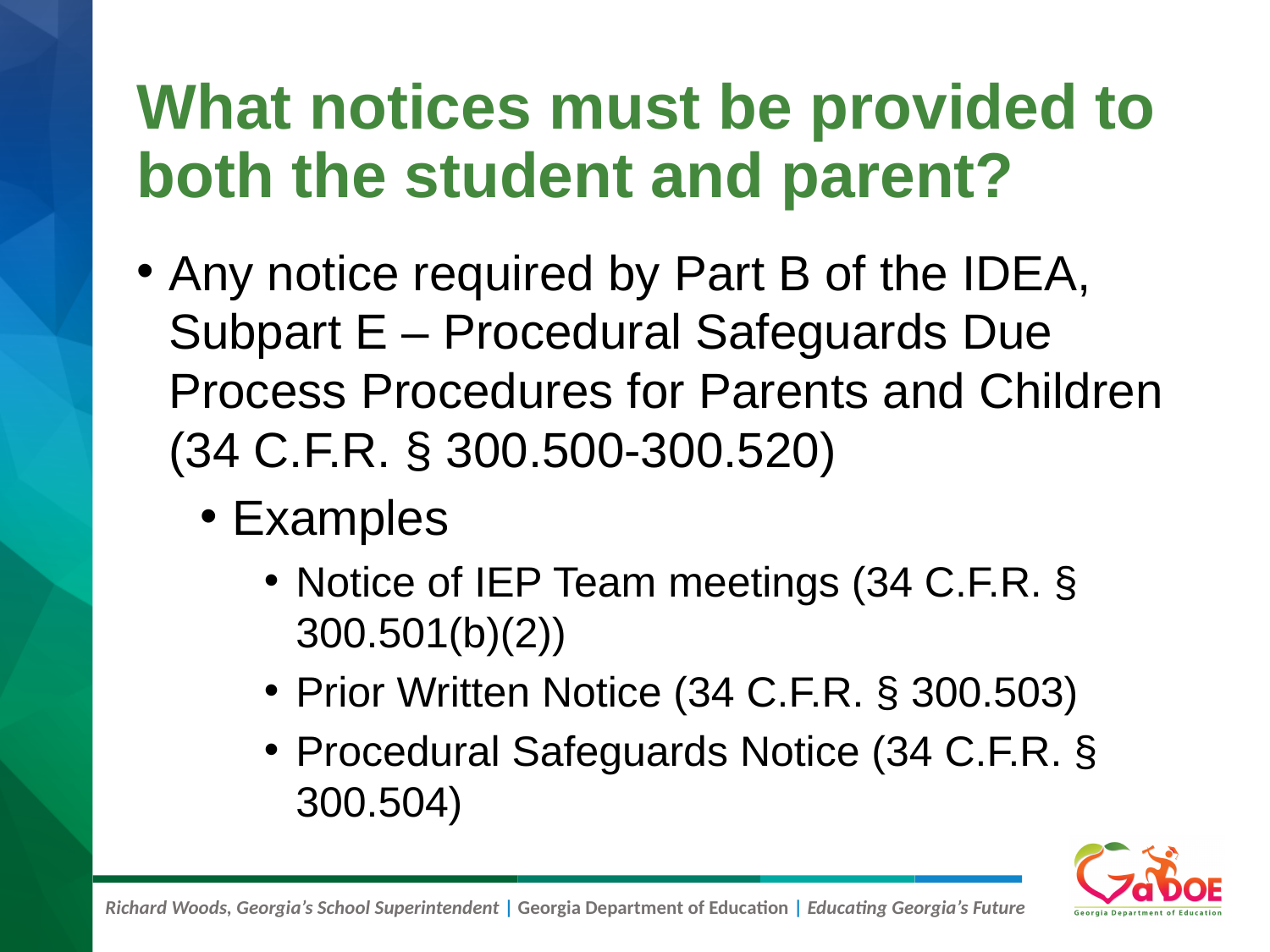

# What notices must be provided to both the student and parent?
Any notice required by Part B of the IDEA, Subpart E – Procedural Safeguards Due Process Procedures for Parents and Children (34 C.F.R. § 300.500-300.520)
Examples
Notice of IEP Team meetings (34 C.F.R. § 300.501(b)(2))
Prior Written Notice (34 C.F.R. § 300.503)
Procedural Safeguards Notice (34 C.F.R. § 300.504)